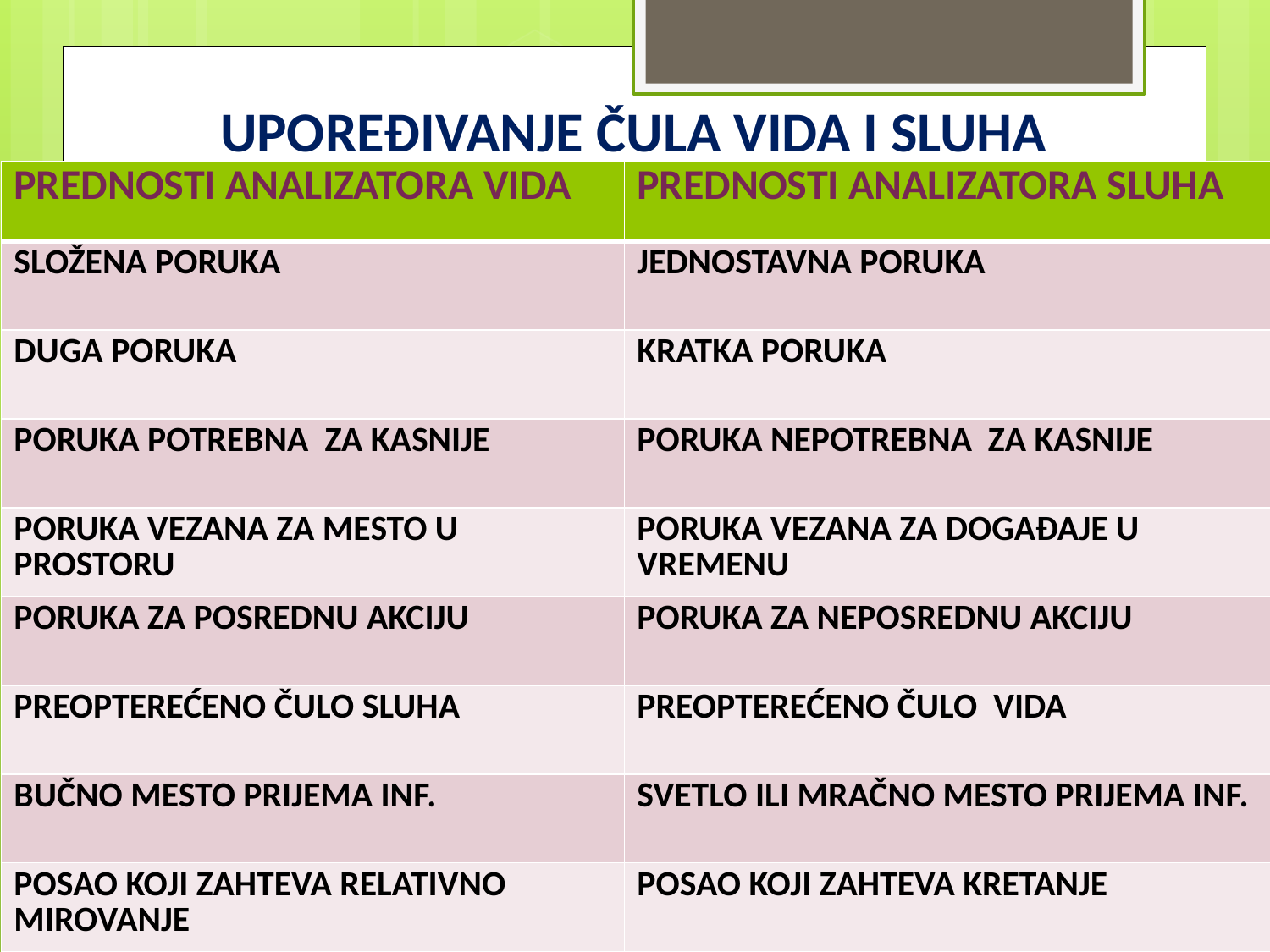

# UPOREĐIVANJE ČULA VIDA I SLUHA
| PREDNOSTI ANALIZATORA VIDA | PREDNOSTI ANALIZATORA SLUHA |
| --- | --- |
| SLOŽENA PORUKA | JEDNOSTAVNA PORUKA |
| DUGA PORUKA | KRATKA PORUKA |
| PORUKA POTREBNA ZA KASNIJE | PORUKA NEPOTREBNA ZA KASNIJE |
| PORUKA VEZANA ZA MESTO U PROSTORU | PORUKA VEZANA ZA DOGAĐAJE U VREMENU |
| PORUKA ZA POSREDNU AKCIJU | PORUKA ZA NEPOSREDNU AKCIJU |
| PREOPTEREĆENO ČULO SLUHA | PREOPTEREĆENO ČULO VIDA |
| BUČNO MESTO PRIJEMA INF. | SVETLO ILI MRAČNO MESTO PRIJEMA INF. |
| POSAO KOJI ZAHTEVA RELATIVNO MIROVANJE | POSAO KOJI ZAHTEVA KRETANJE |